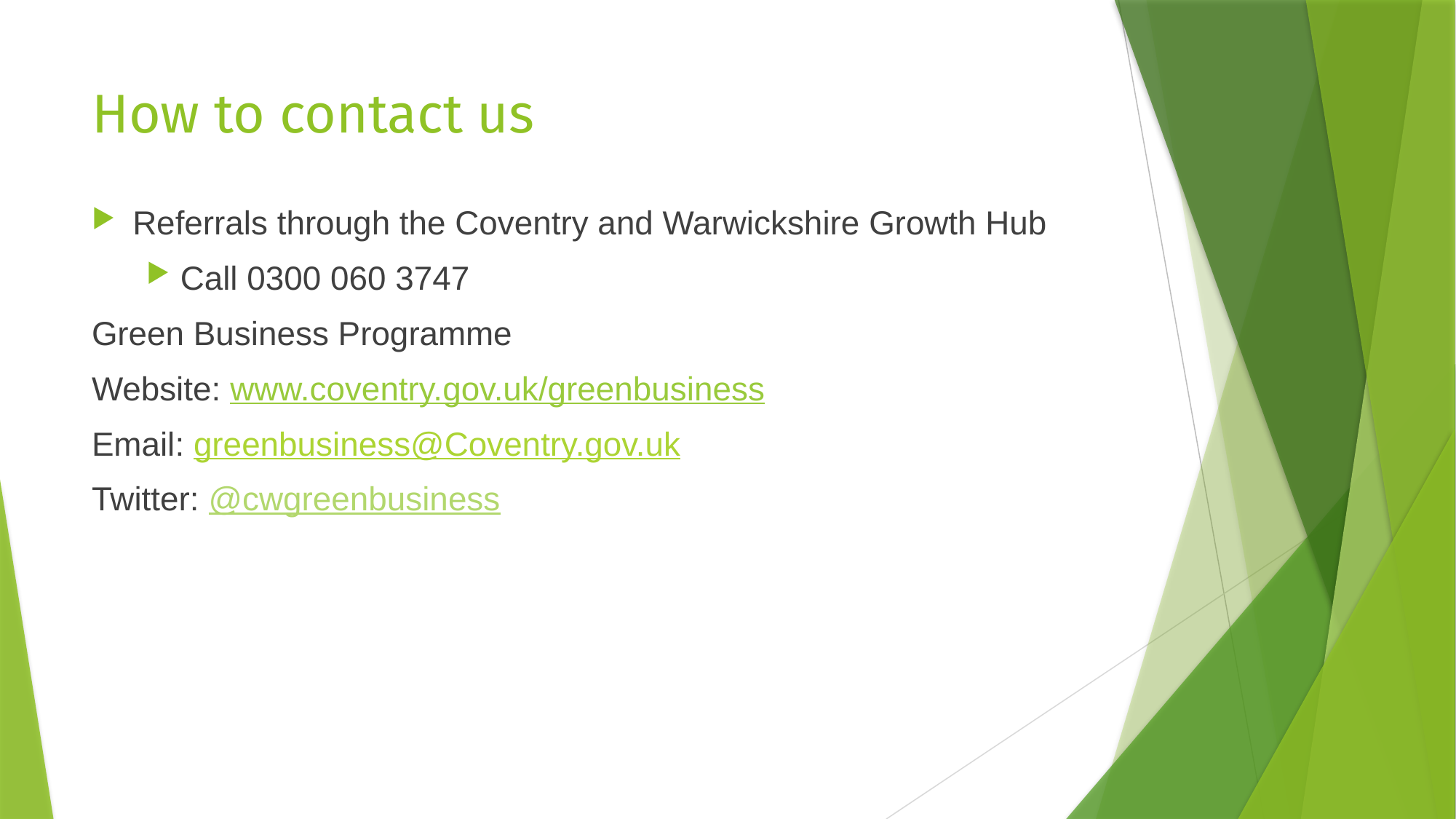

# How to contact us
Referrals through the Coventry and Warwickshire Growth Hub
Call 0300 060 3747
Green Business Programme
Website: www.coventry.gov.uk/greenbusiness
Email: greenbusiness@Coventry.gov.uk
Twitter: @cwgreenbusiness